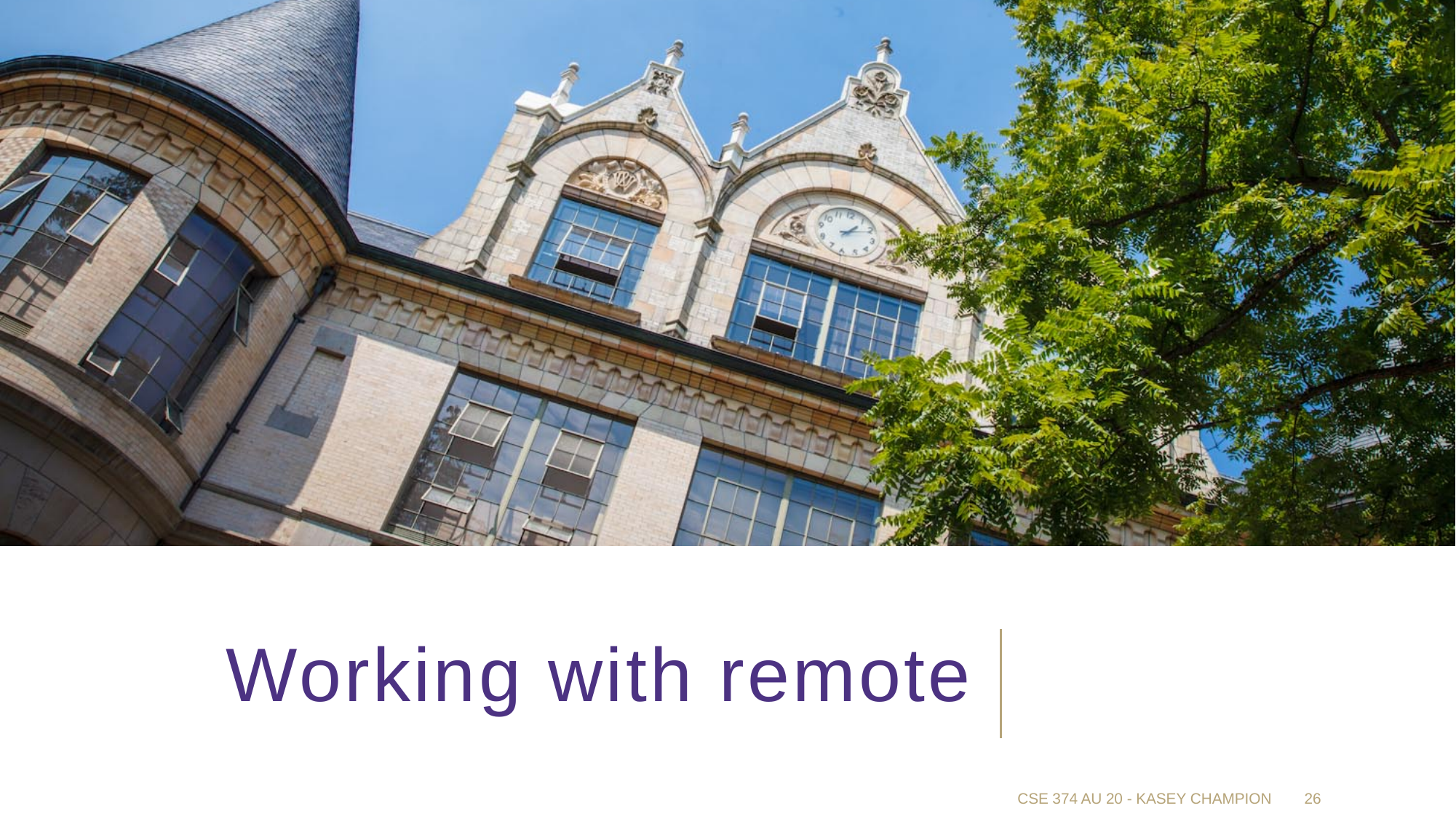

# Working with remote

CSE 374 au 20 - Kasey Champion
26